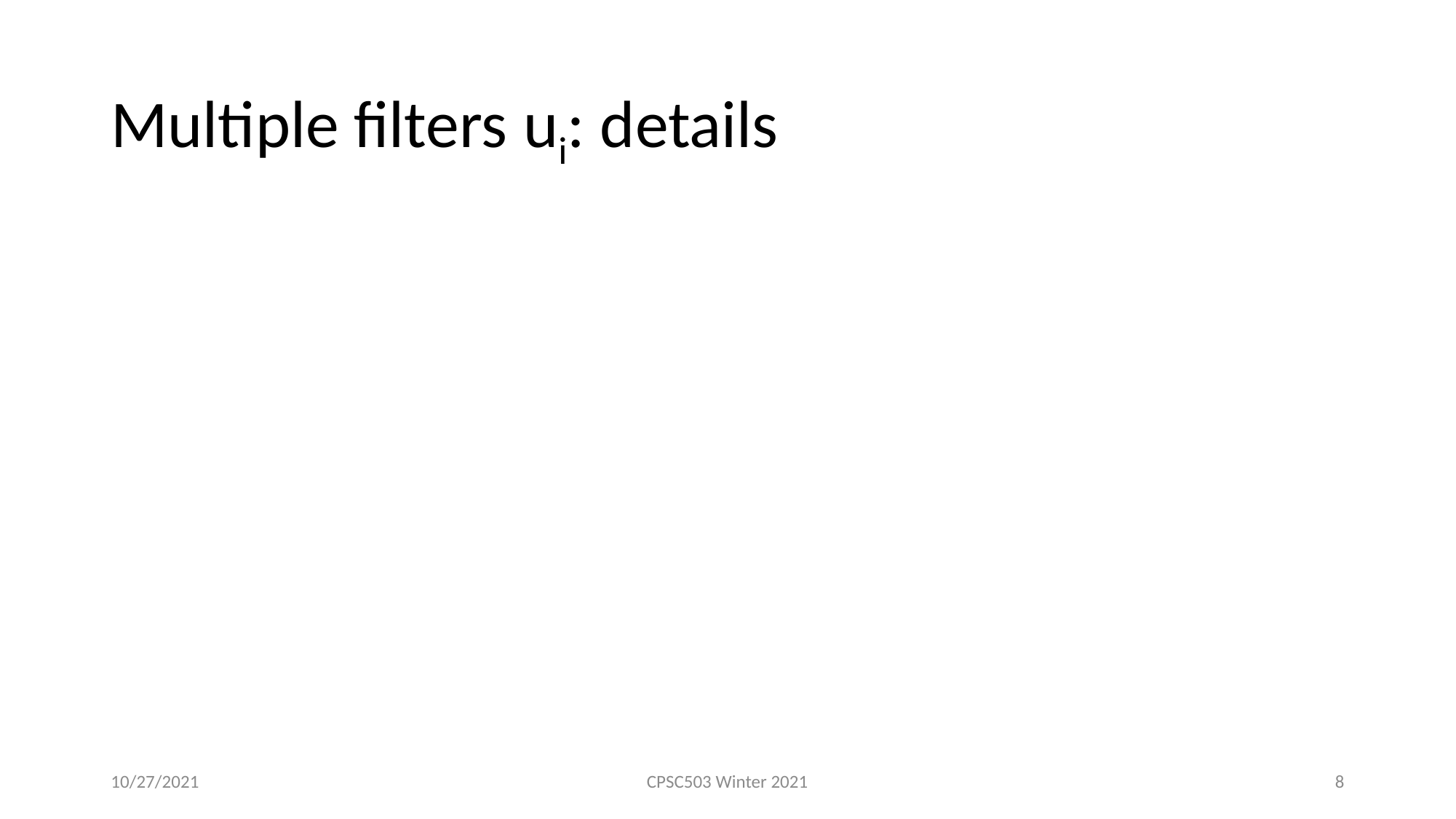

# Multiple filters ui: details
10/27/2021
CPSC503 Winter 2021
8